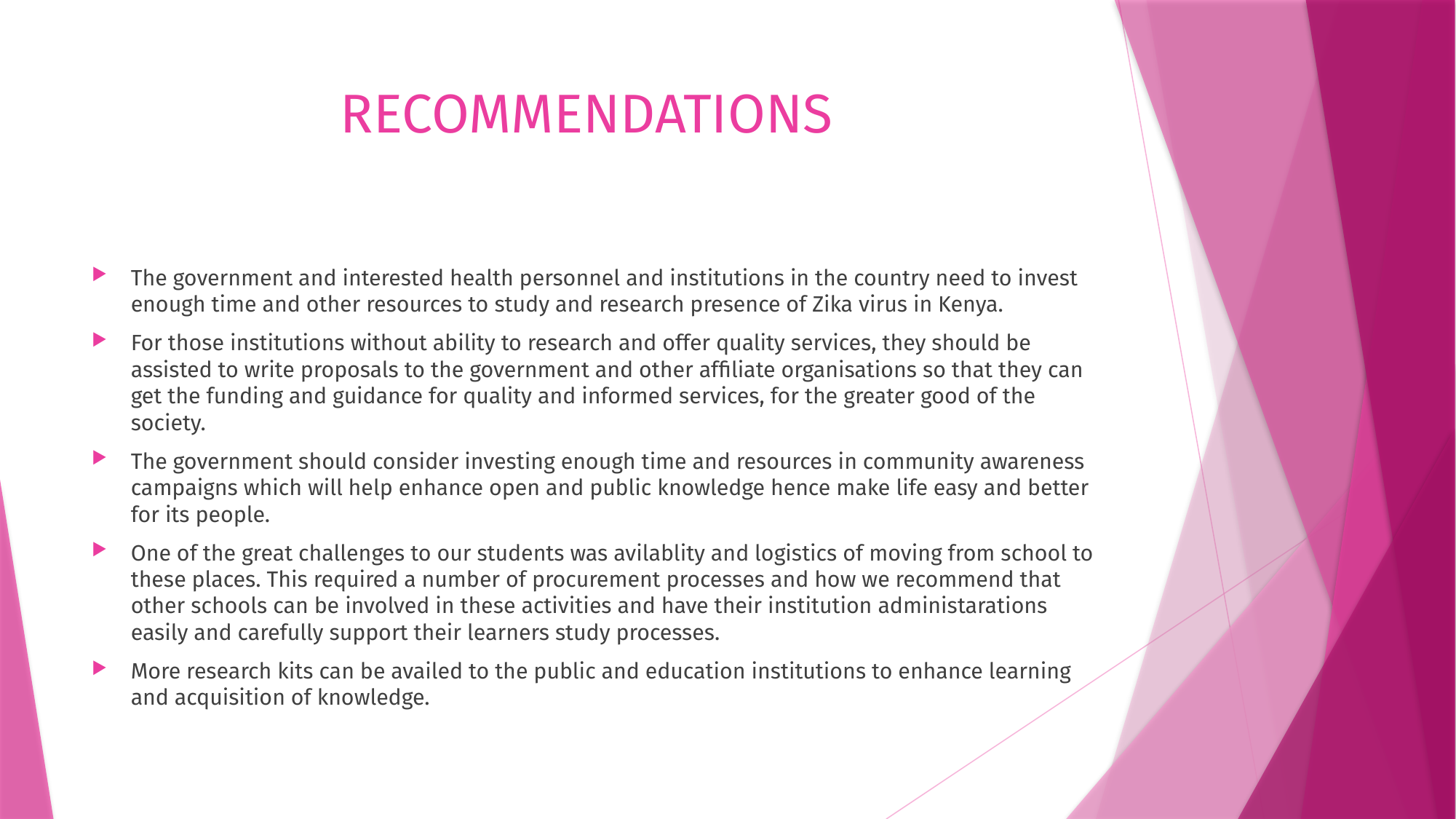

# RECOMMENDATIONS
The government and interested health personnel and institutions in the country need to invest enough time and other resources to study and research presence of Zika virus in Kenya.
For those institutions without ability to research and offer quality services, they should be assisted to write proposals to the government and other affiliate organisations so that they can get the funding and guidance for quality and informed services, for the greater good of the society.
The government should consider investing enough time and resources in community awareness campaigns which will help enhance open and public knowledge hence make life easy and better for its people.
One of the great challenges to our students was avilablity and logistics of moving from school to these places. This required a number of procurement processes and how we recommend that other schools can be involved in these activities and have their institution administarations easily and carefully support their learners study processes.
More research kits can be availed to the public and education institutions to enhance learning and acquisition of knowledge.